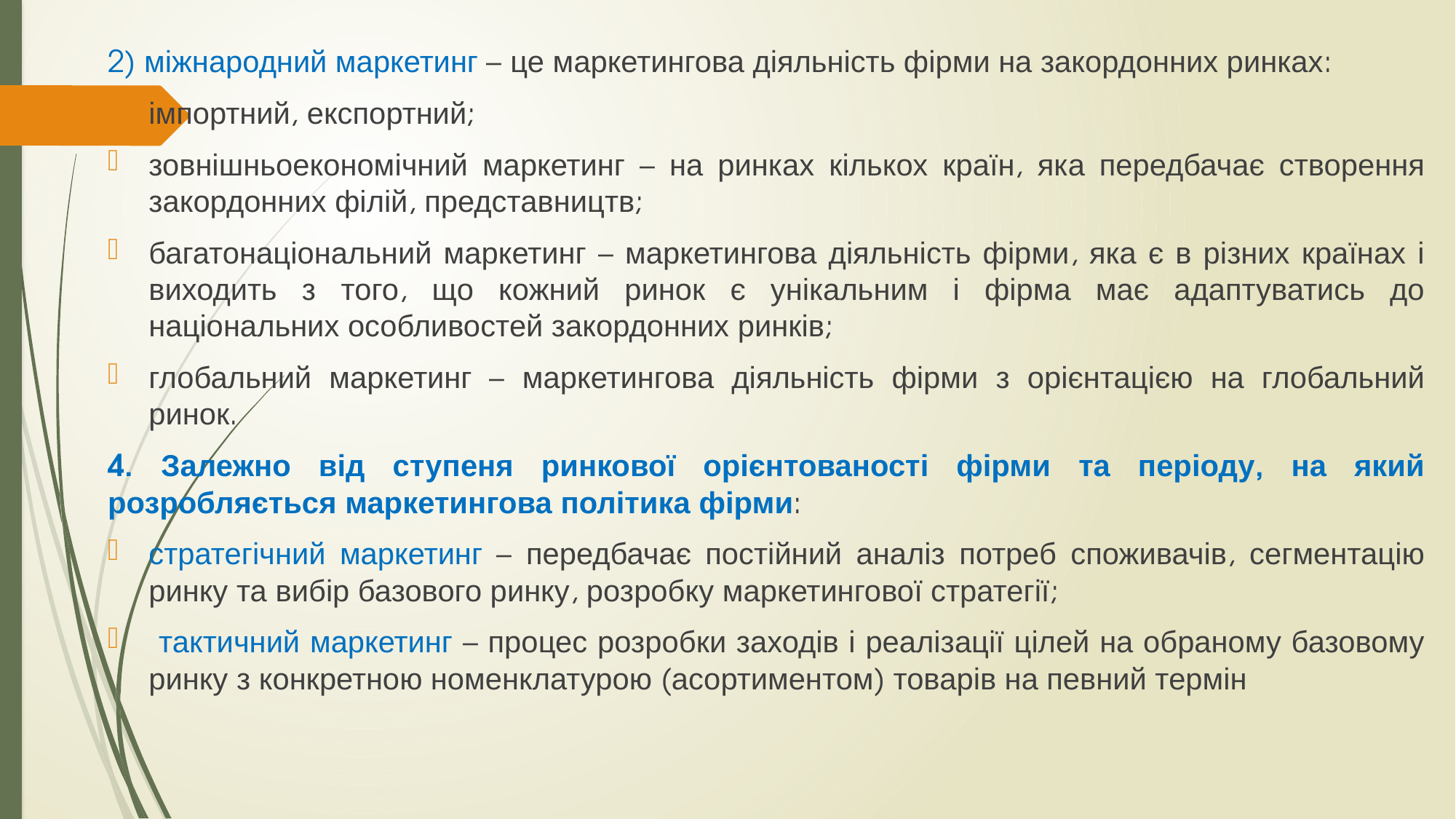

2) міжнародний маркетинг – це маркетингова діяльність фірми на закордонних ринках:
імпортний, експортний;
зовнішньоекономічний маркетинг – на ринках кількох країн, яка передбачає створення закордонних філій, представництв;
багатонаціональний маркетинг – маркетингова діяльність фірми, яка є в різних країнах і виходить з того, що кожний ринок є унікальним і фірма має адаптуватись до національних особливостей закордонних ринків;
глобальний маркетинг – маркетингова діяльність фірми з орієнтацією на глобальний ринок.
4. Залежно від ступеня ринкової орієнтованості фірми та періоду, на який розробляється маркетингова політика фірми:
стратегічний маркетинг – передбачає постійний аналіз потреб споживачів, сегментацію ринку та вибір базового ринку, розробку маркетингової стратегії;
 тактичний маркетинг – процес розробки заходів і реалізації цілей на обраному базовому ринку з конкретною номенклатурою (асортиментом) товарів на певний термін